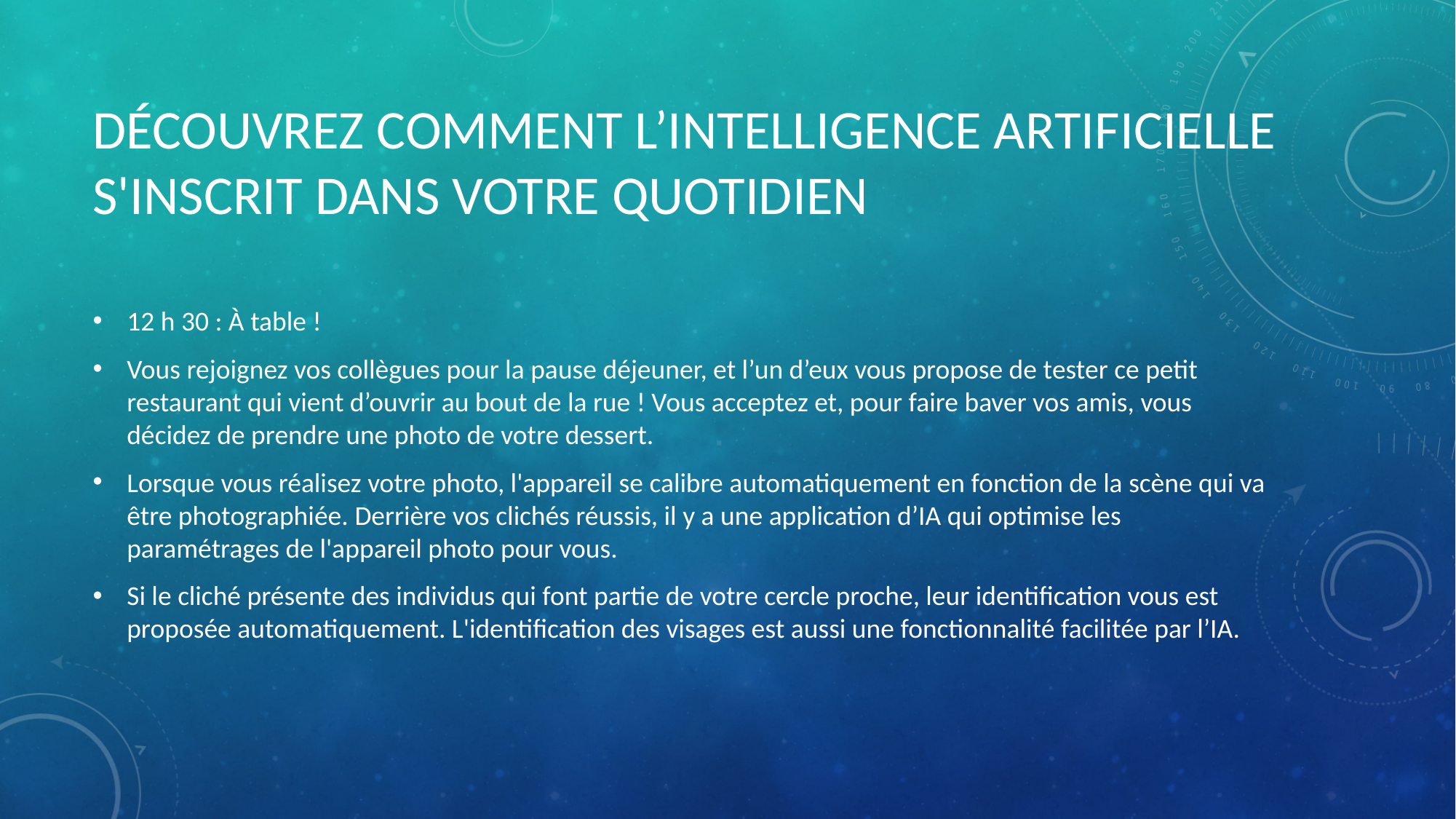

# Découvrez comment l’intelligence artificielle s'inscrit dans votre quotidien
12 h 30 : À table !
Vous rejoignez vos collègues pour la pause déjeuner, et l’un d’eux vous propose de tester ce petit restaurant qui vient d’ouvrir au bout de la rue ! Vous acceptez et, pour faire baver vos amis, vous décidez de prendre une photo de votre dessert.
Lorsque vous réalisez votre photo, l'appareil se calibre automatiquement en fonction de la scène qui va être photographiée. Derrière vos clichés réussis, il y a une application d’IA qui optimise les paramétrages de l'appareil photo pour vous.
Si le cliché présente des individus qui font partie de votre cercle proche, leur identification vous est proposée automatiquement. L'identification des visages est aussi une fonctionnalité facilitée par l’IA.